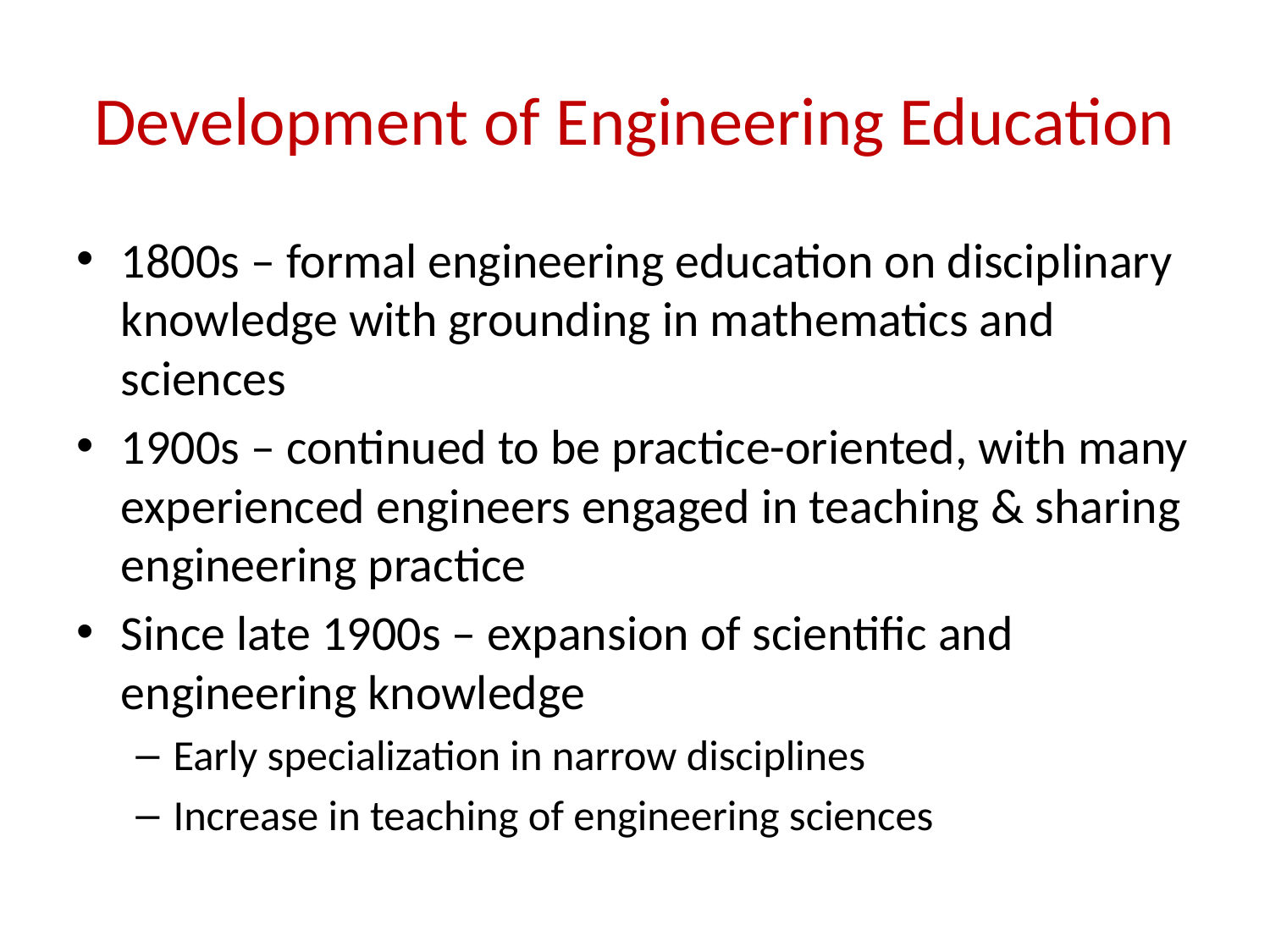

# Development of Engineering Education
1800s – formal engineering education on disciplinary knowledge with grounding in mathematics and sciences
1900s – continued to be practice-oriented, with many experienced engineers engaged in teaching & sharing engineering practice
Since late 1900s – expansion of scientific and engineering knowledge
Early specialization in narrow disciplines
Increase in teaching of engineering sciences